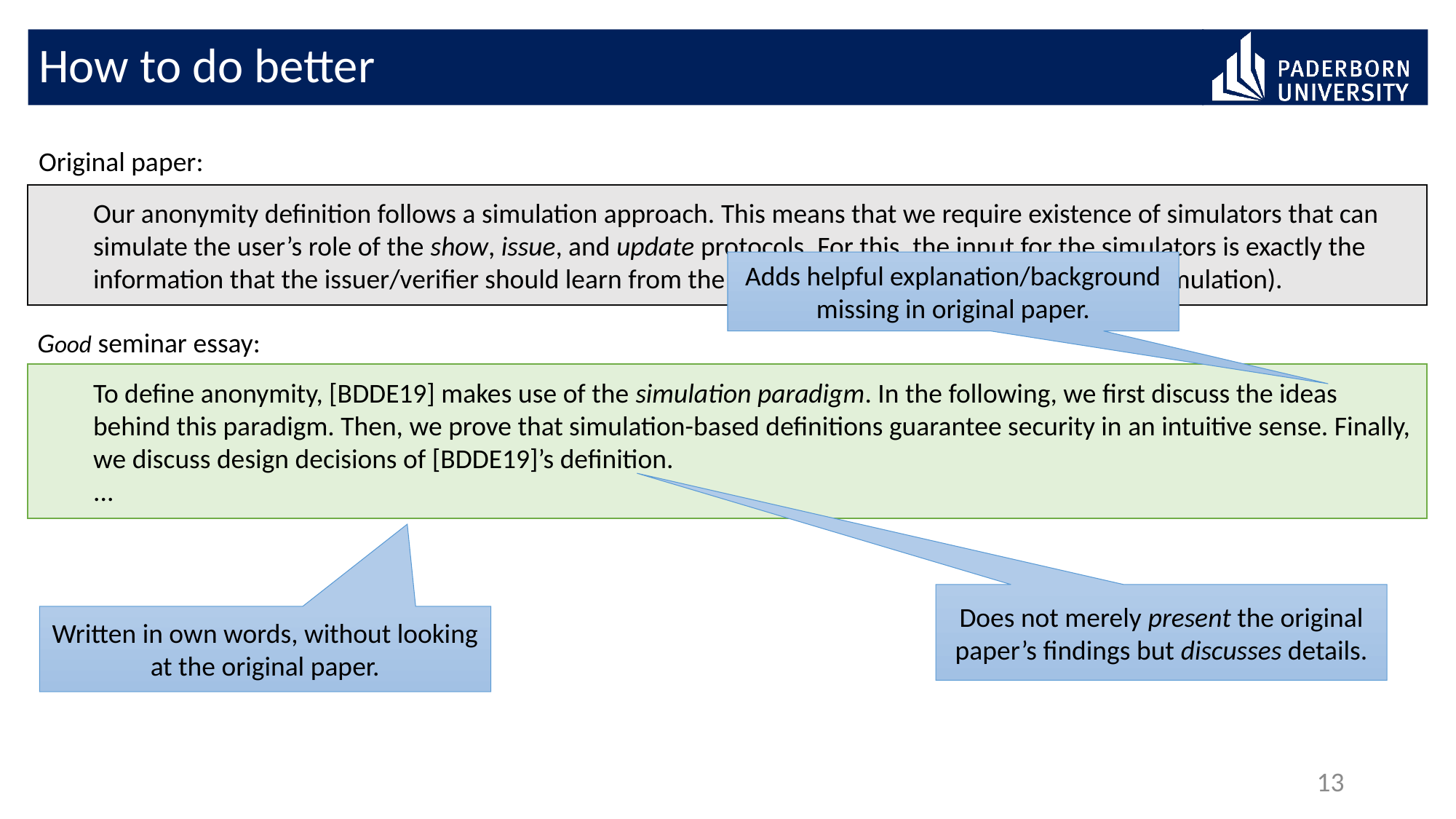

# How to do better
Original paper:
Our anonymity definition follows a simulation approach. This means that we require existence of simulators that can simulate the user’s role of the show, issue, and update protocols. For this, the input for the simulators is exactly the information that the issuer/verifier should learn from the interaction (plus a trapdoor to enable simulation).
Adds helpful explanation/background missing in original paper.
Good seminar essay:
To define anonymity, [BDDE19] makes use of the simulation paradigm. In the following, we first discuss the ideas behind this paradigm. Then, we prove that simulation-based definitions guarantee security in an intuitive sense. Finally, we discuss design decisions of [BDDE19]’s definition.
...
Does not merely present the original paper’s findings but discusses details.
Written in own words, without looking at the original paper.
13